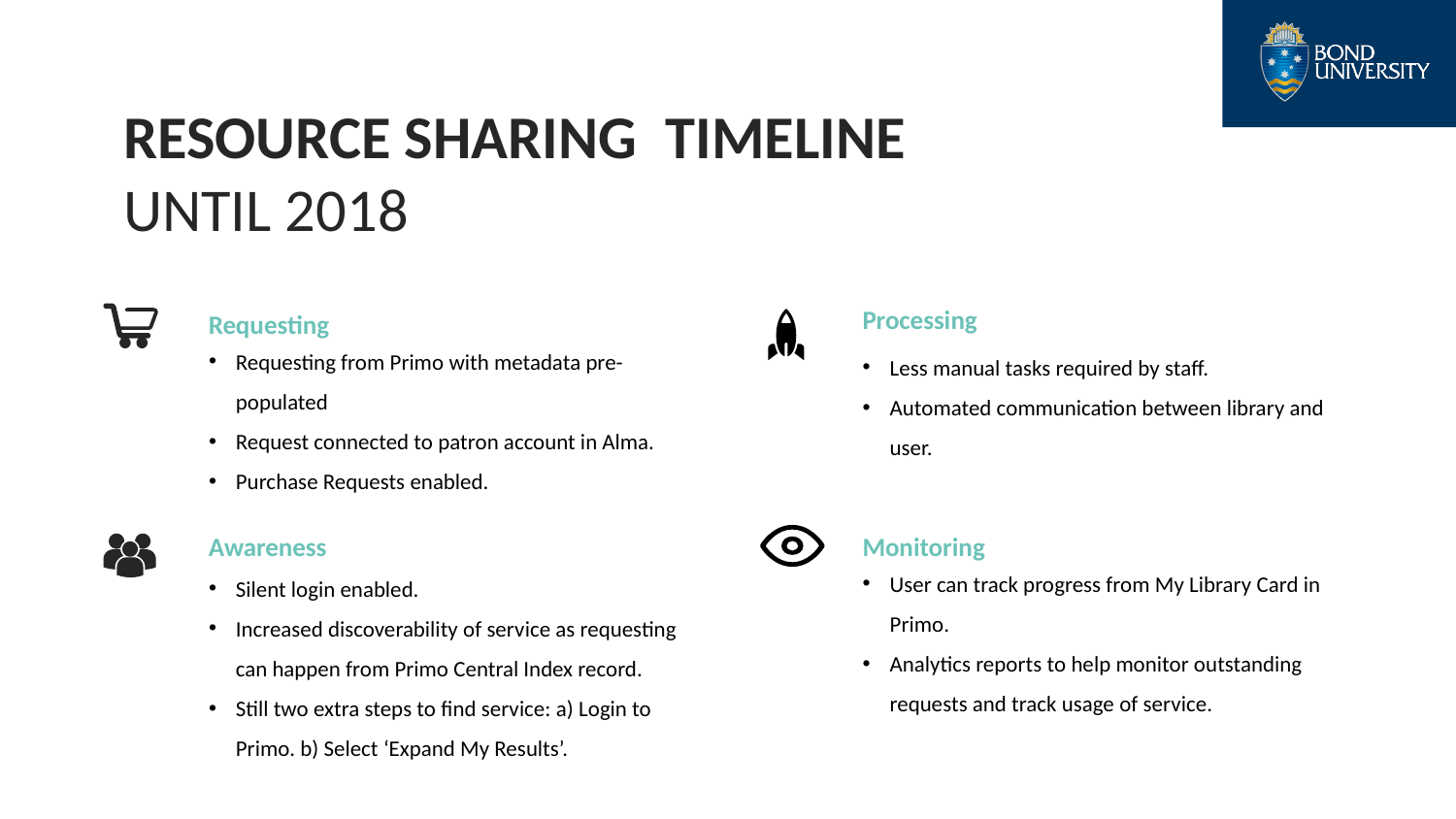

RESOURCE SHARING  TIMELINE
UNTIL 2018
Requesting
Processing

Requesting from Primo with metadata pre-populated
Request connected to patron account in Alma.
Purchase Requests enabled.
Less manual tasks required by staff.
Automated communication between library and user.
Awareness
Monitoring

User can track progress from My Library Card in Primo.
Analytics reports to help monitor outstanding requests and track usage of service.
Silent login enabled.
Increased discoverability of service as requesting can happen from Primo Central Index record.
Still two extra steps to find service: a) Login to Primo. b) Select ‘Expand My Results’.